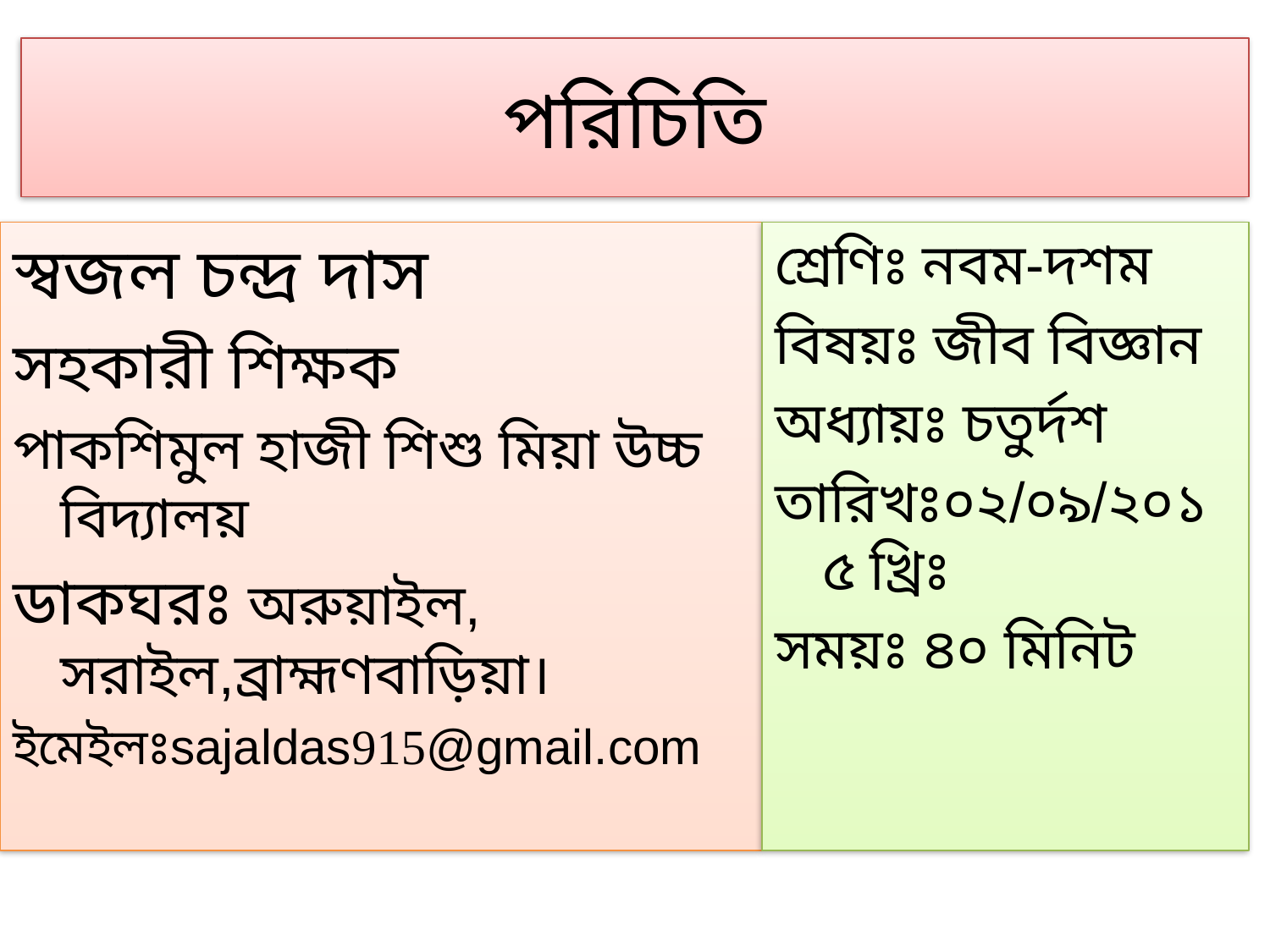

# পরিচিতি
স্বজল চন্দ্র দাস
সহকারী শিক্ষক
পাকশিমুল হাজী শিশু মিয়া উচ্চ বিদ্যালয়
ডাকঘরঃ অরুয়াইল, সরাইল,ব্রাহ্মণবাড়িয়া।
ইমেইলঃsajaldas915@gmail.com
শ্রেণিঃ নবম-দশম
বিষয়ঃ জীব বিজ্ঞান
অধ্যায়ঃ চতুর্দশ
তারিখঃ০২/০৯/২০১৫ খ্রিঃ
সময়ঃ ৪০ মিনিট